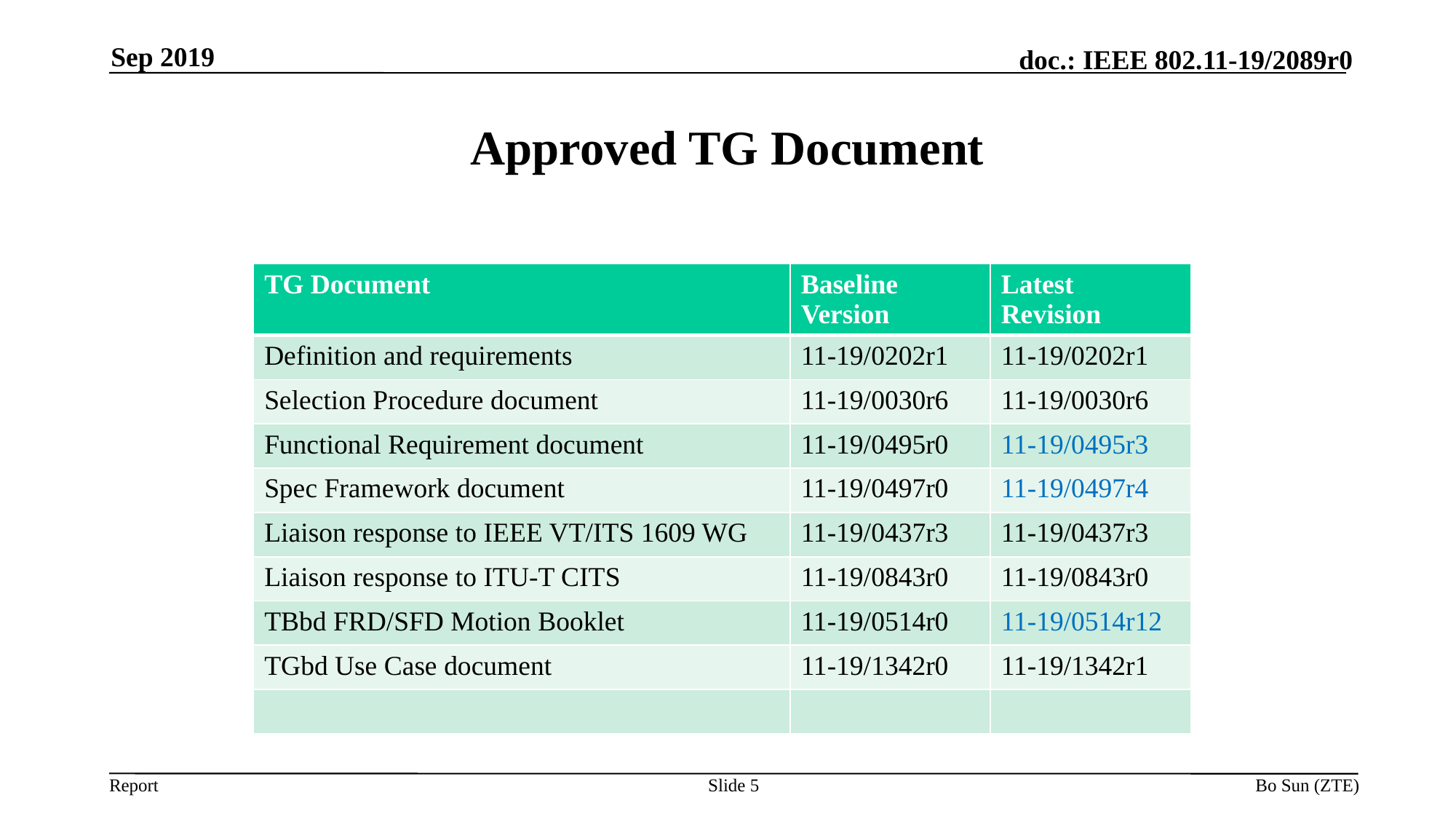

Sep 2019
# Approved TG Document
| TG Document | Baseline Version | Latest Revision |
| --- | --- | --- |
| Definition and requirements | 11-19/0202r1 | 11-19/0202r1 |
| Selection Procedure document | 11-19/0030r6 | 11-19/0030r6 |
| Functional Requirement document | 11-19/0495r0 | 11-19/0495r3 |
| Spec Framework document | 11-19/0497r0 | 11-19/0497r4 |
| Liaison response to IEEE VT/ITS 1609 WG | 11-19/0437r3 | 11-19/0437r3 |
| Liaison response to ITU-T CITS | 11-19/0843r0 | 11-19/0843r0 |
| TBbd FRD/SFD Motion Booklet | 11-19/0514r0 | 11-19/0514r12 |
| TGbd Use Case document | 11-19/1342r0 | 11-19/1342r1 |
|  |  |  |
Slide 5
Bo Sun (ZTE)